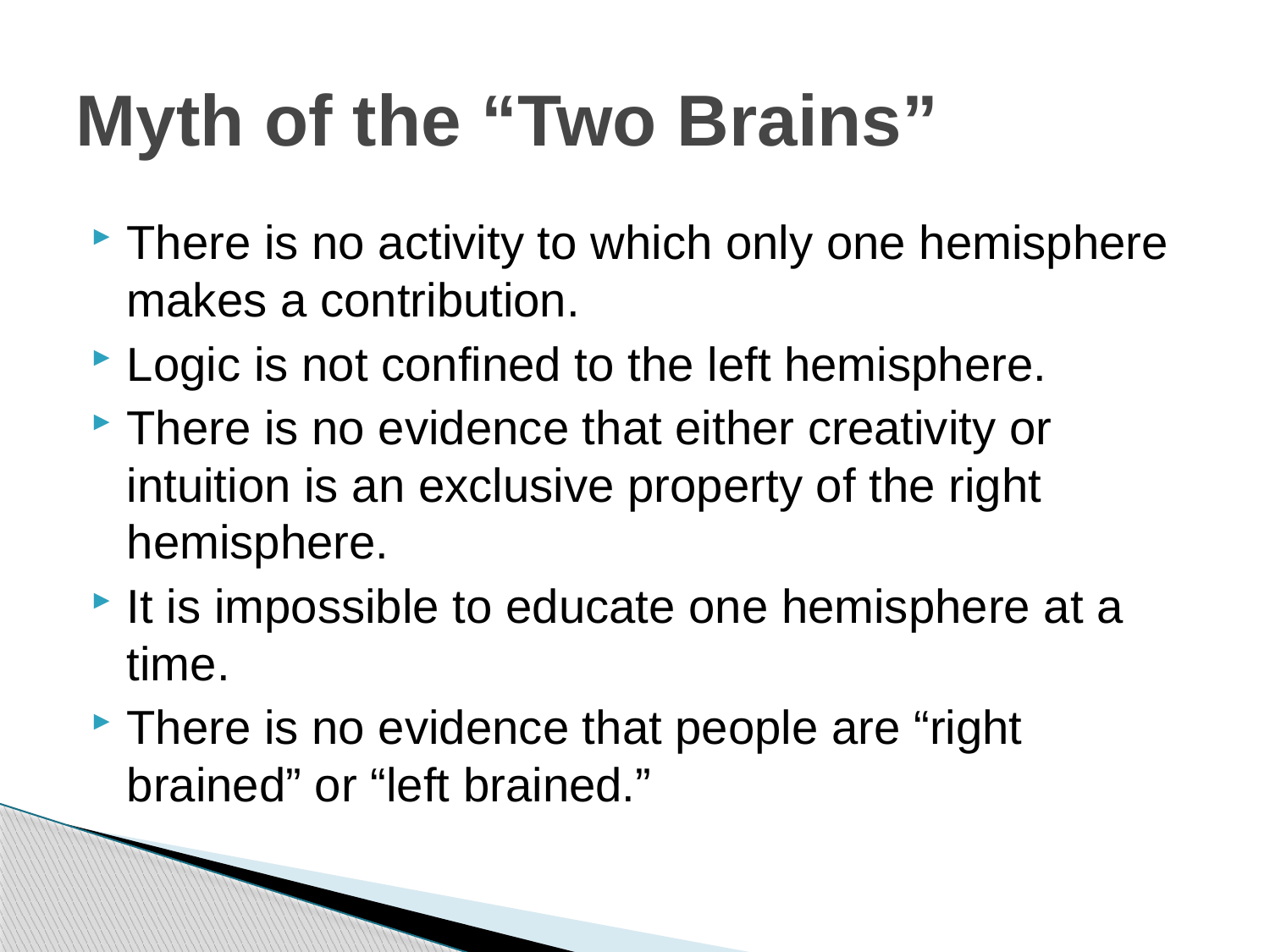

# Myth of the “Two Brains”
There is no activity to which only one hemisphere makes a contribution.
Logic is not confined to the left hemisphere.
There is no evidence that either creativity or intuition is an exclusive property of the right hemisphere.
It is impossible to educate one hemisphere at a time.
There is no evidence that people are “right brained” or “left brained.”